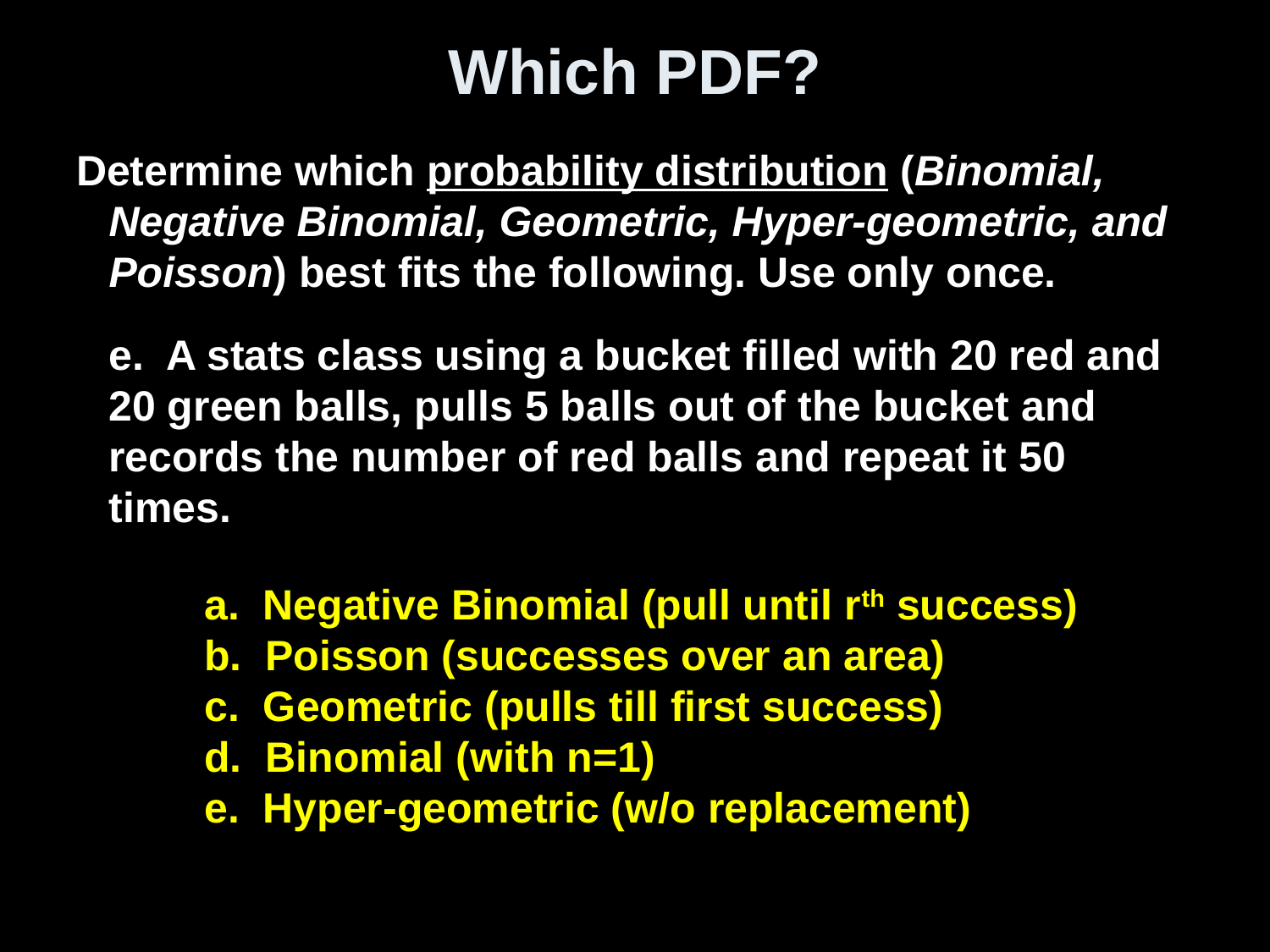

# Which PDF?
Determine which probability distribution (Binomial, Negative Binomial, Geometric, Hyper-geometric, and Poisson) best fits the following. Use only once.
e.  A stats class using a bucket filled with 20 red and 20 green balls, pulls 5 balls out of the bucket and records the number of red balls and repeat it 50 times.

a.  Negative Binomial (pull until rth success)
b.  Poisson (successes over an area)
c.  Geometric (pulls till first success)
d.  Binomial (with n=1)
e.  Hyper-geometric (w/o replacement)